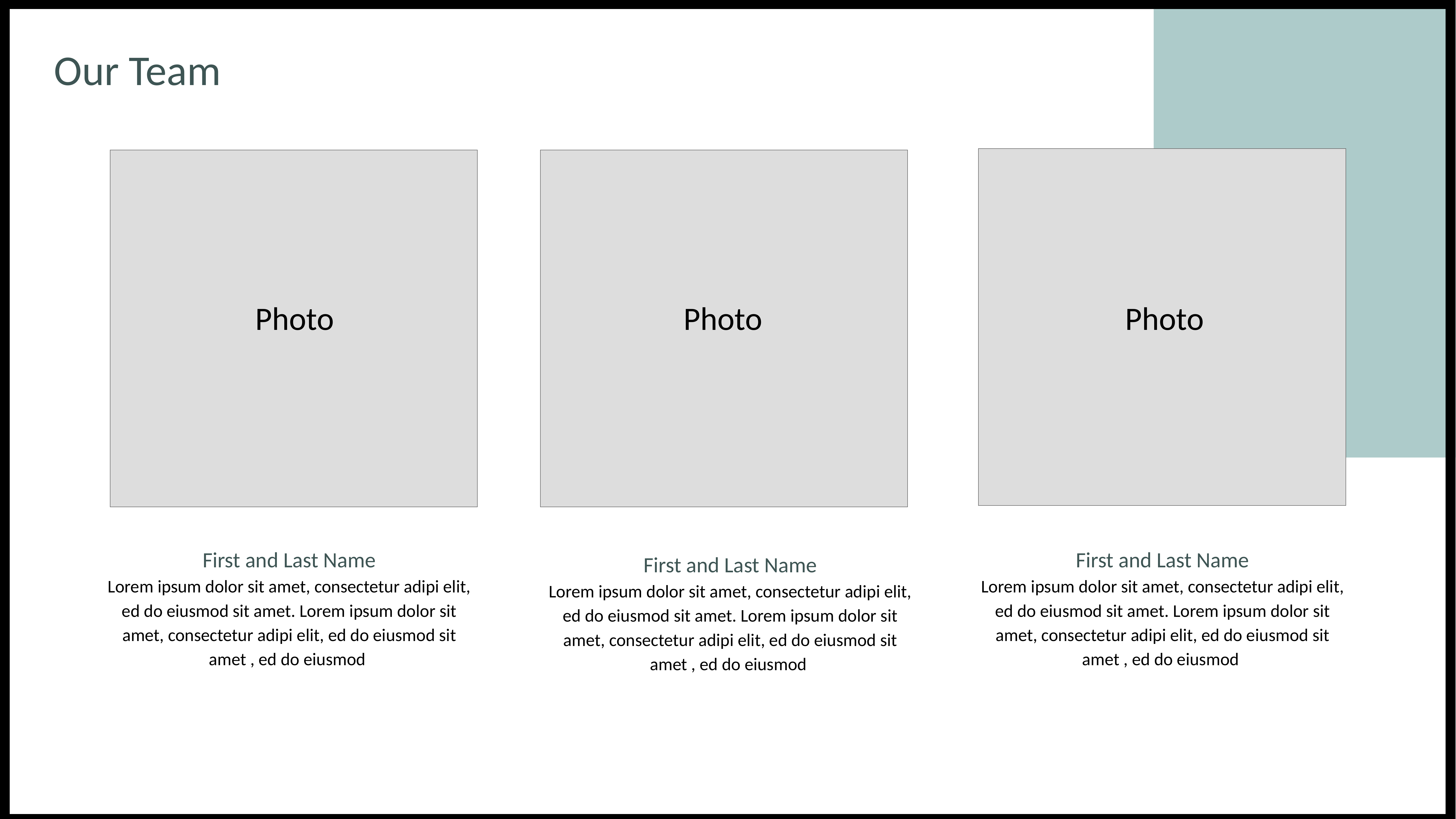

Our Team

Photo
Photo
Photo
First and Last Name
Lorem ipsum dolor sit amet, consectetur adipi elit, ed do eiusmod sit amet. Lorem ipsum dolor sit amet, consectetur adipi elit, ed do eiusmod sit amet , ed do eiusmod
First and Last Name
Lorem ipsum dolor sit amet, consectetur adipi elit, ed do eiusmod sit amet. Lorem ipsum dolor sit amet, consectetur adipi elit, ed do eiusmod sit amet , ed do eiusmod
First and Last Name
Lorem ipsum dolor sit amet, consectetur adipi elit, ed do eiusmod sit amet. Lorem ipsum dolor sit amet, consectetur adipi elit, ed do eiusmod sit amet , ed do eiusmod